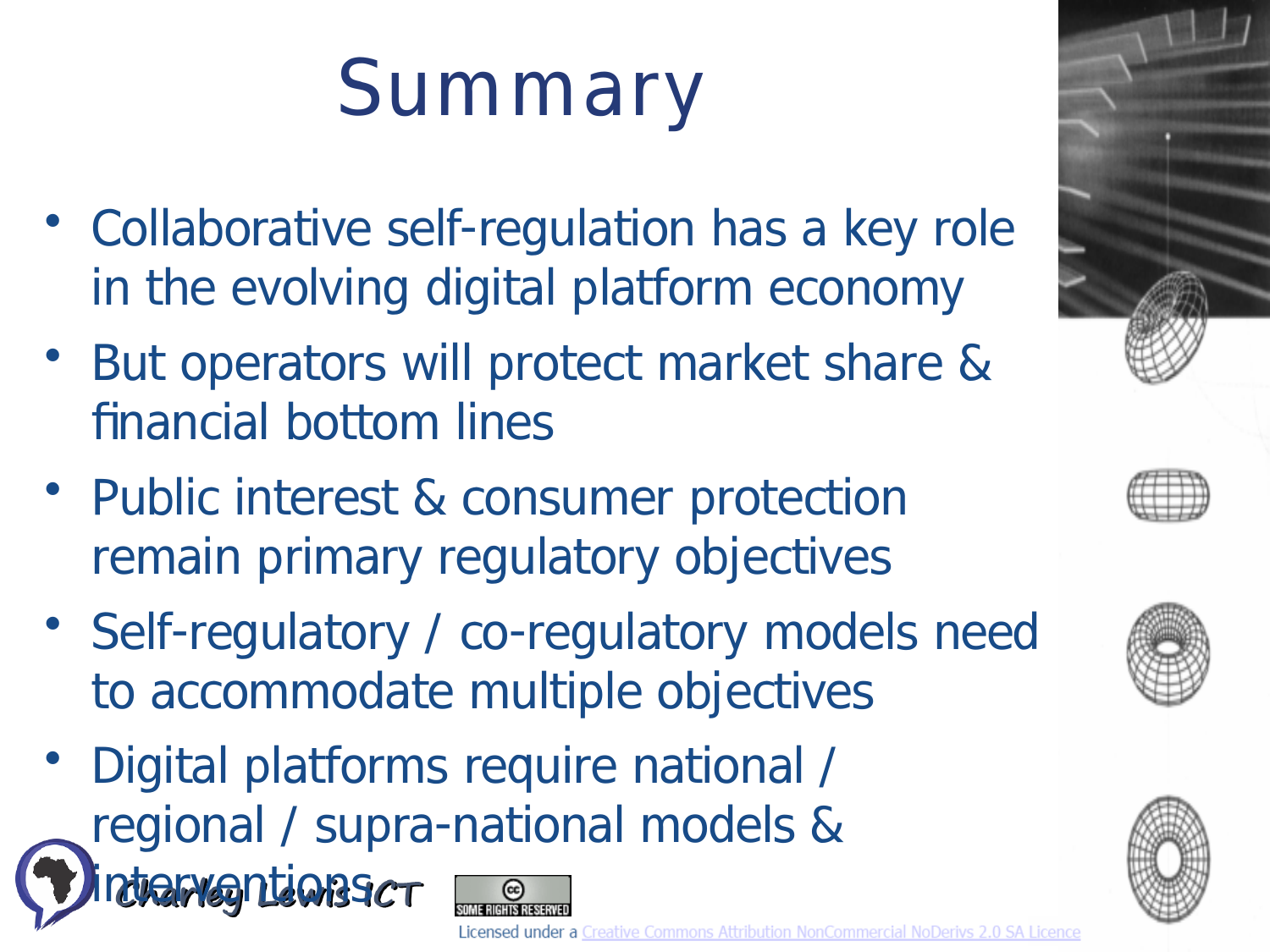

Summary
Collaborative self-regulation has a key role in the evolving digital platform economy
But operators will protect market share & financial bottom lines
Public interest & consumer protection remain primary regulatory objectives
Self-regulatory / co-regulatory models need to accommodate multiple objectives
Digital platforms require national / regional / supra-national models & interventions